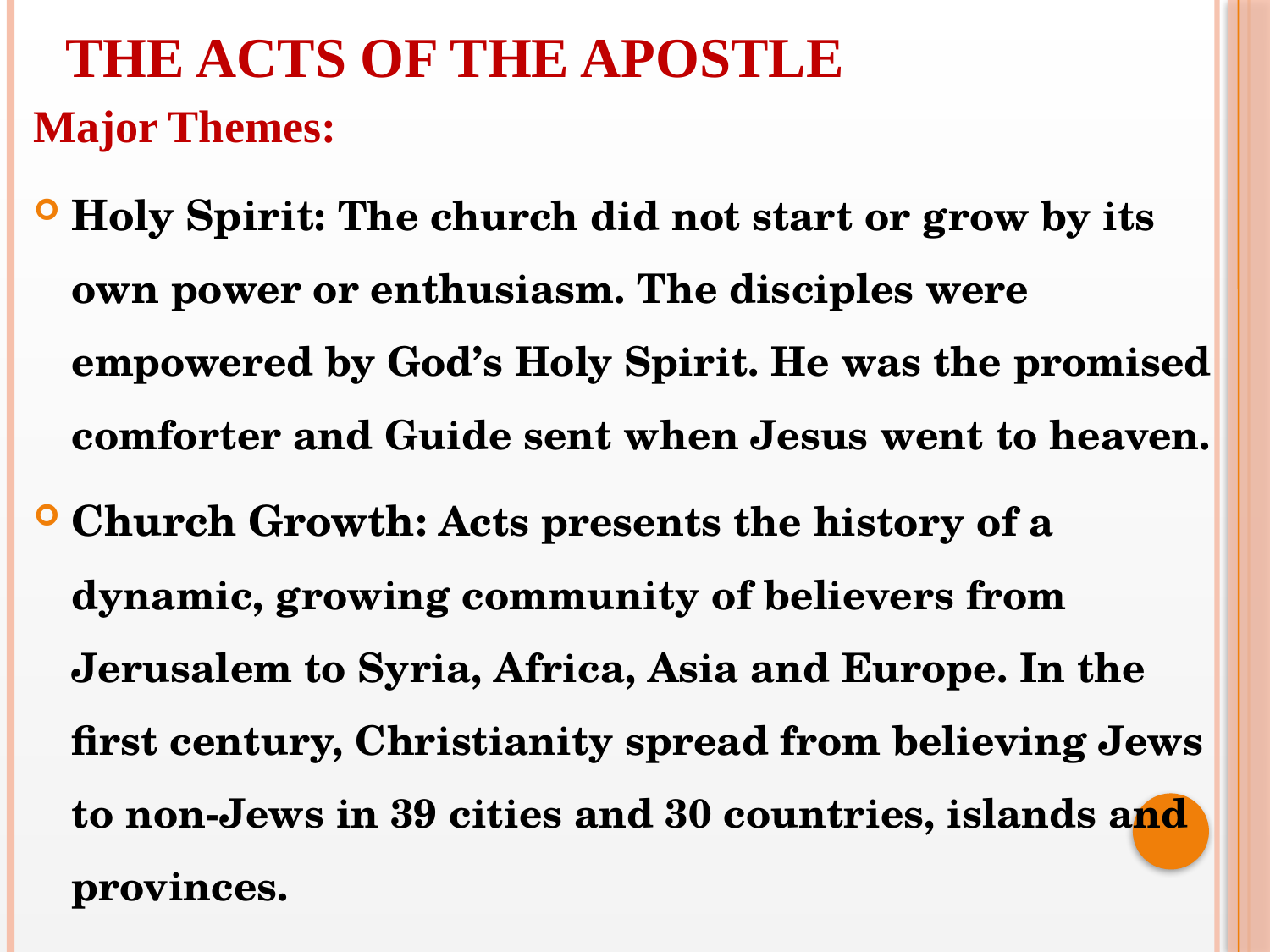

THE ACTS OF THE APOSTLE
Major Themes:
Holy Spirit: The church did not start or grow by its own power or enthusiasm. The disciples were empowered by God’s Holy Spirit. He was the promised comforter and Guide sent when Jesus went to heaven.
Church Growth: Acts presents the history of a dynamic, growing community of believers from Jerusalem to Syria, Africa, Asia and Europe. In the first century, Christianity spread from believing Jews to non-Jews in 39 cities and 30 countries, islands and provinces.